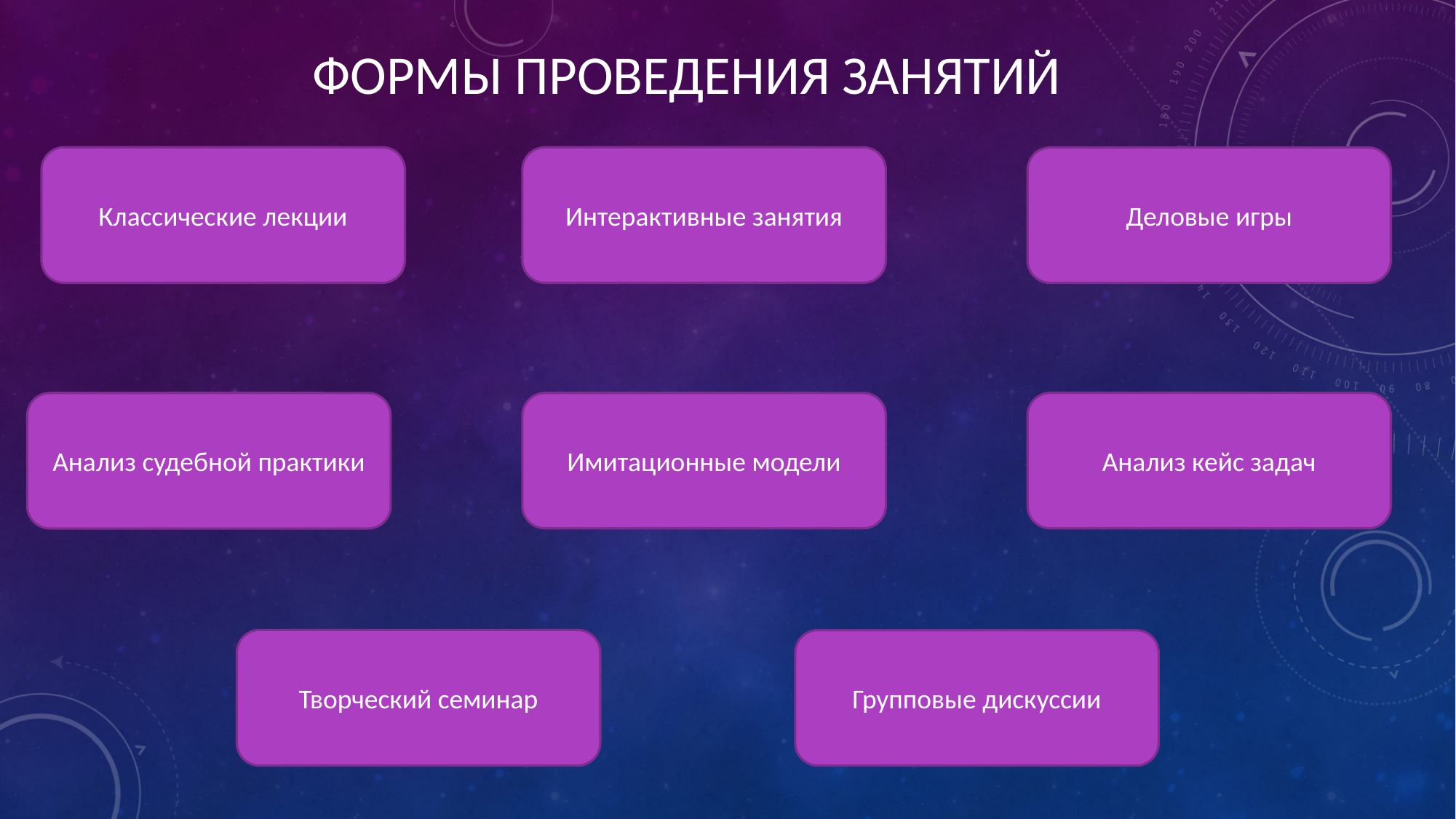

# Формы проведения занятий
Классические лекции
Интерактивные занятия
Деловые игры
Анализ кейс задач
Анализ судебной практики
Имитационные модели
Творческий семинар
Групповые дискуссии